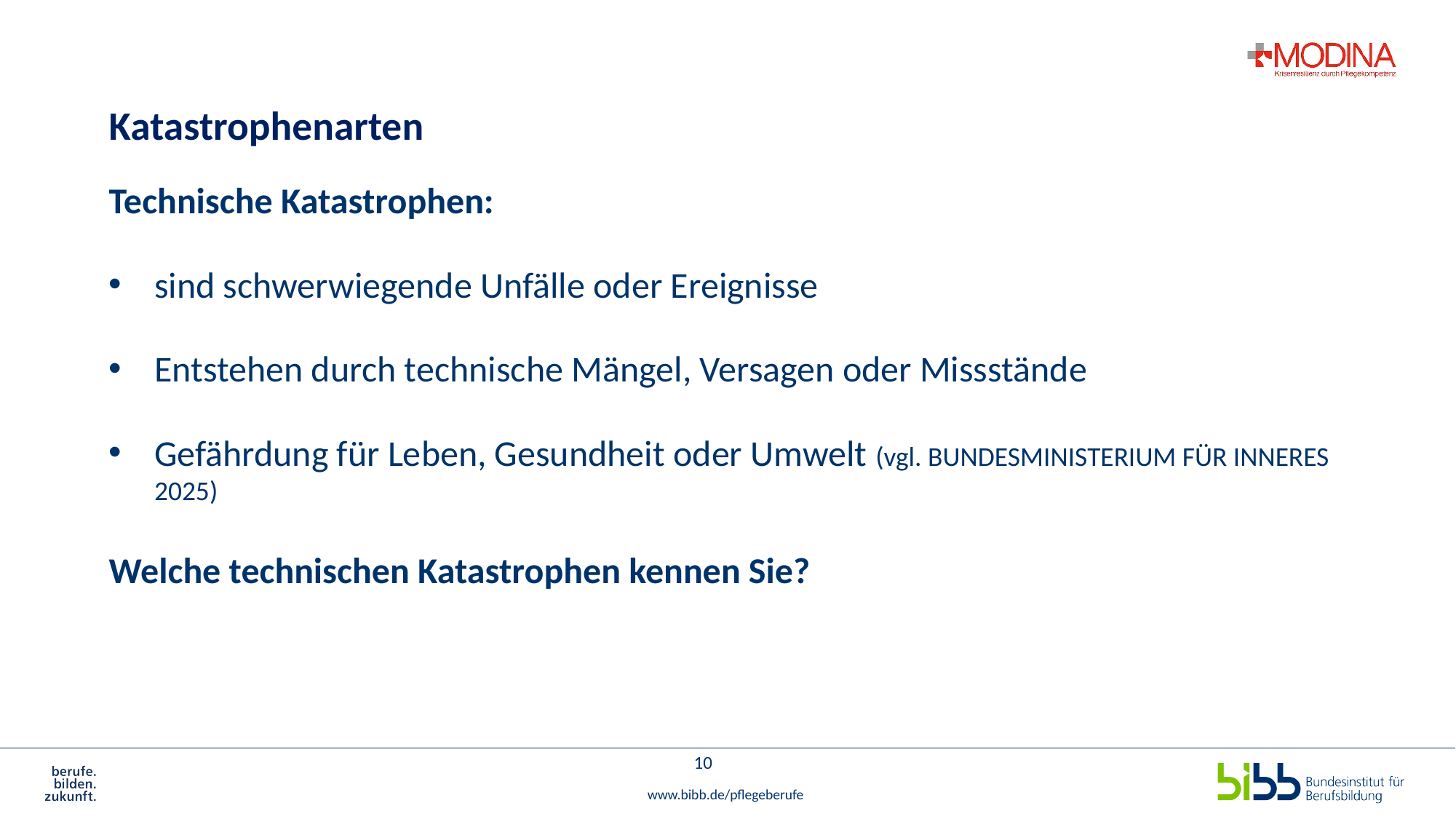

# Katastrophenarten
Technische Katastrophen:
sind schwerwiegende Unfälle oder Ereignisse
Entstehen durch technische Mängel, Versagen oder Missstände
Gefährdung für Leben, Gesundheit oder Umwelt (vgl. BUNDESMINISTERIUM FÜR INNERES 2025)
Welche technischen Katastrophen kennen Sie?